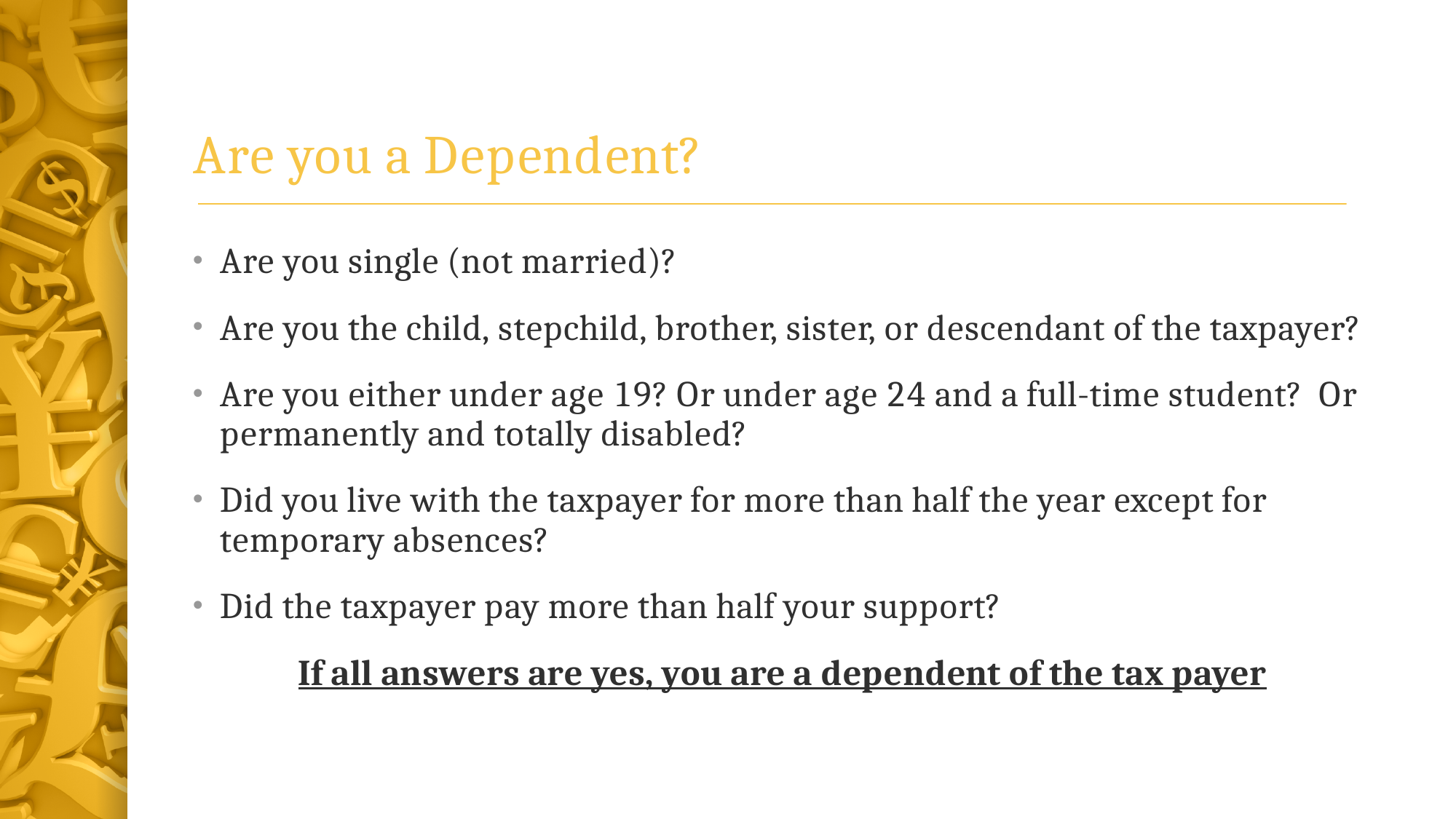

# Are you a Dependent?
Are you single (not married)?
Are you the child, stepchild, brother, sister, or descendant of the taxpayer?
Are you either under age 19? Or under age 24 and a full-time student?  Or permanently and totally disabled?
Did you live with the taxpayer for more than half the year except for temporary absences?
Did the taxpayer pay more than half your support?
If all answers are yes, you are a dependent of the tax payer